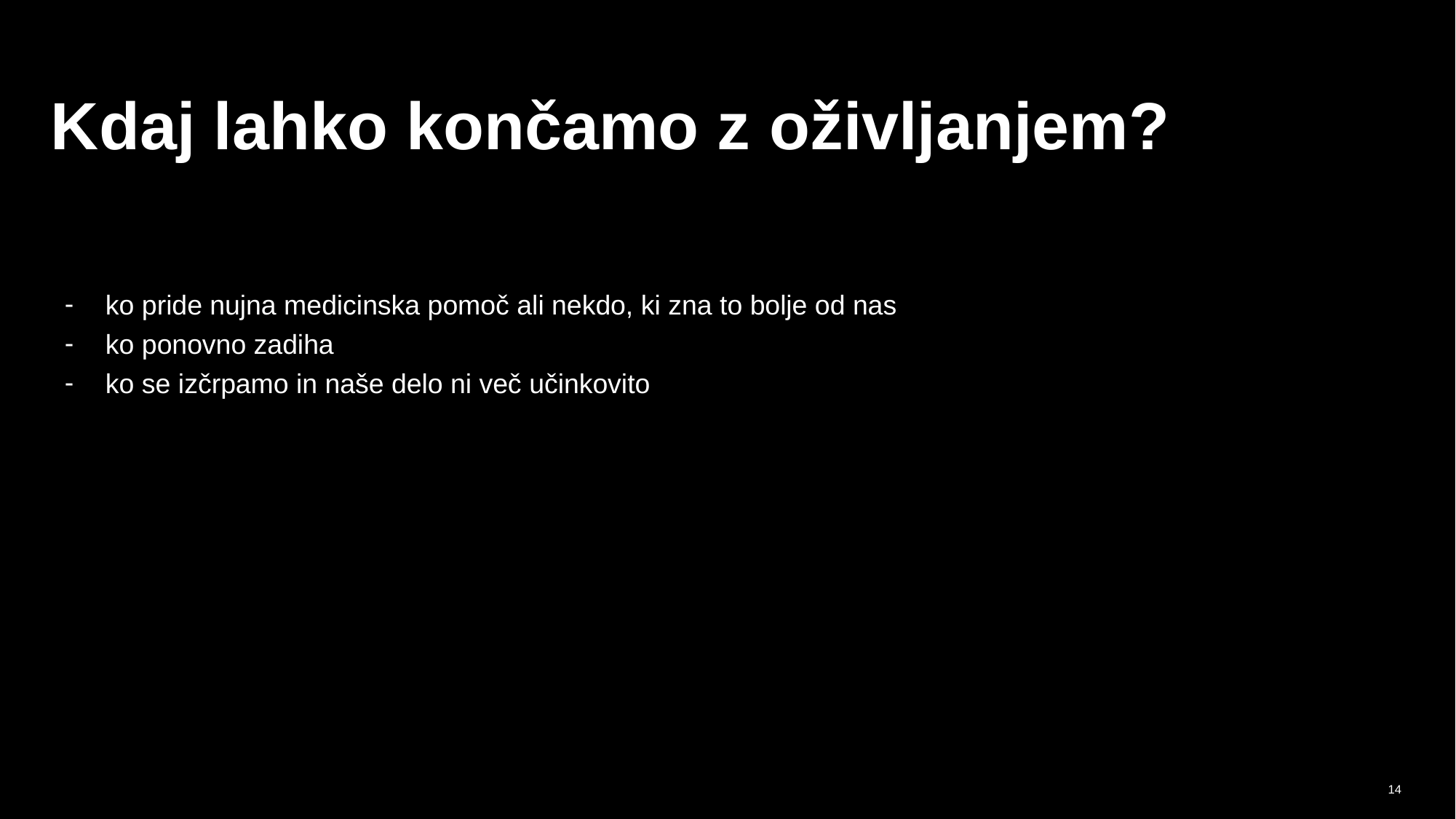

# Kdaj lahko končamo z oživljanjem?
ko pride nujna medicinska pomoč ali nekdo, ki zna to bolje od nas
ko ponovno zadiha
ko se izčrpamo in naše delo ni več učinkovito
14